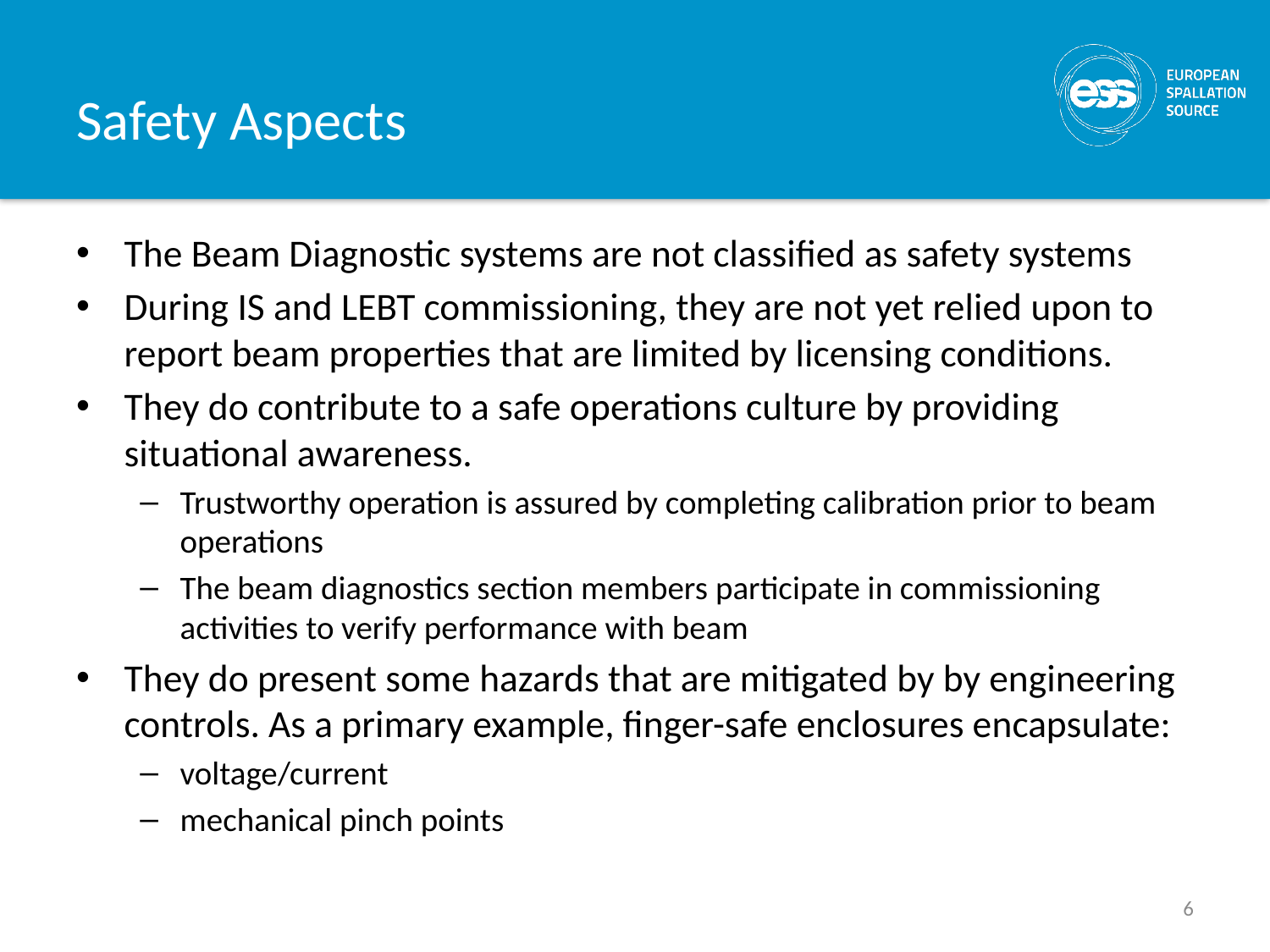

# Safety Aspects
The Beam Diagnostic systems are not classified as safety systems
During IS and LEBT commissioning, they are not yet relied upon to report beam properties that are limited by licensing conditions.
They do contribute to a safe operations culture by providing situational awareness.
Trustworthy operation is assured by completing calibration prior to beam operations
The beam diagnostics section members participate in commissioning activities to verify performance with beam
They do present some hazards that are mitigated by by engineering controls. As a primary example, finger-safe enclosures encapsulate:
voltage/current
mechanical pinch points
6